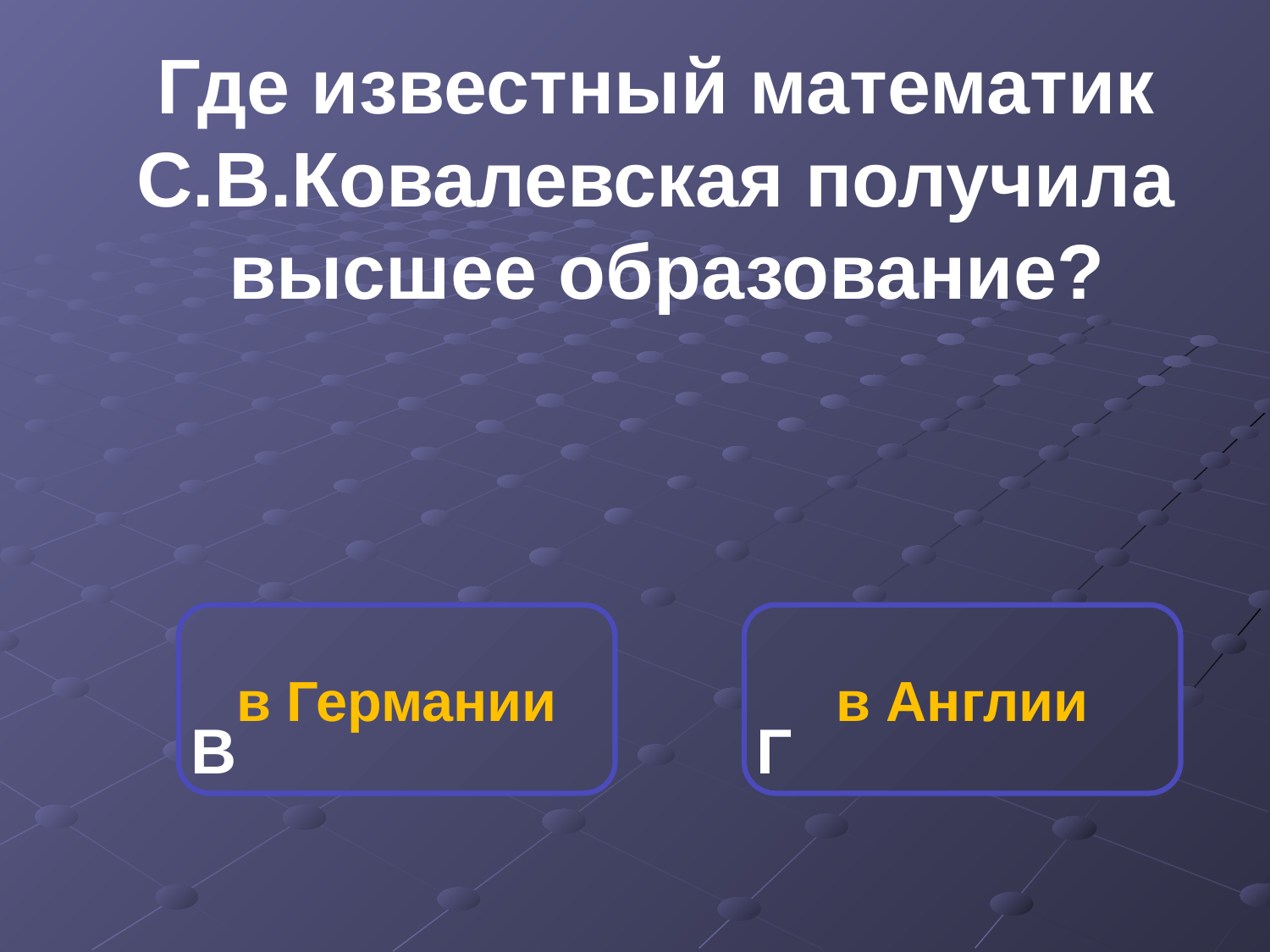

Где известный математик
С.В.Ковалевская получила
 высшее образование?
в Германии
в Англии
В
Г